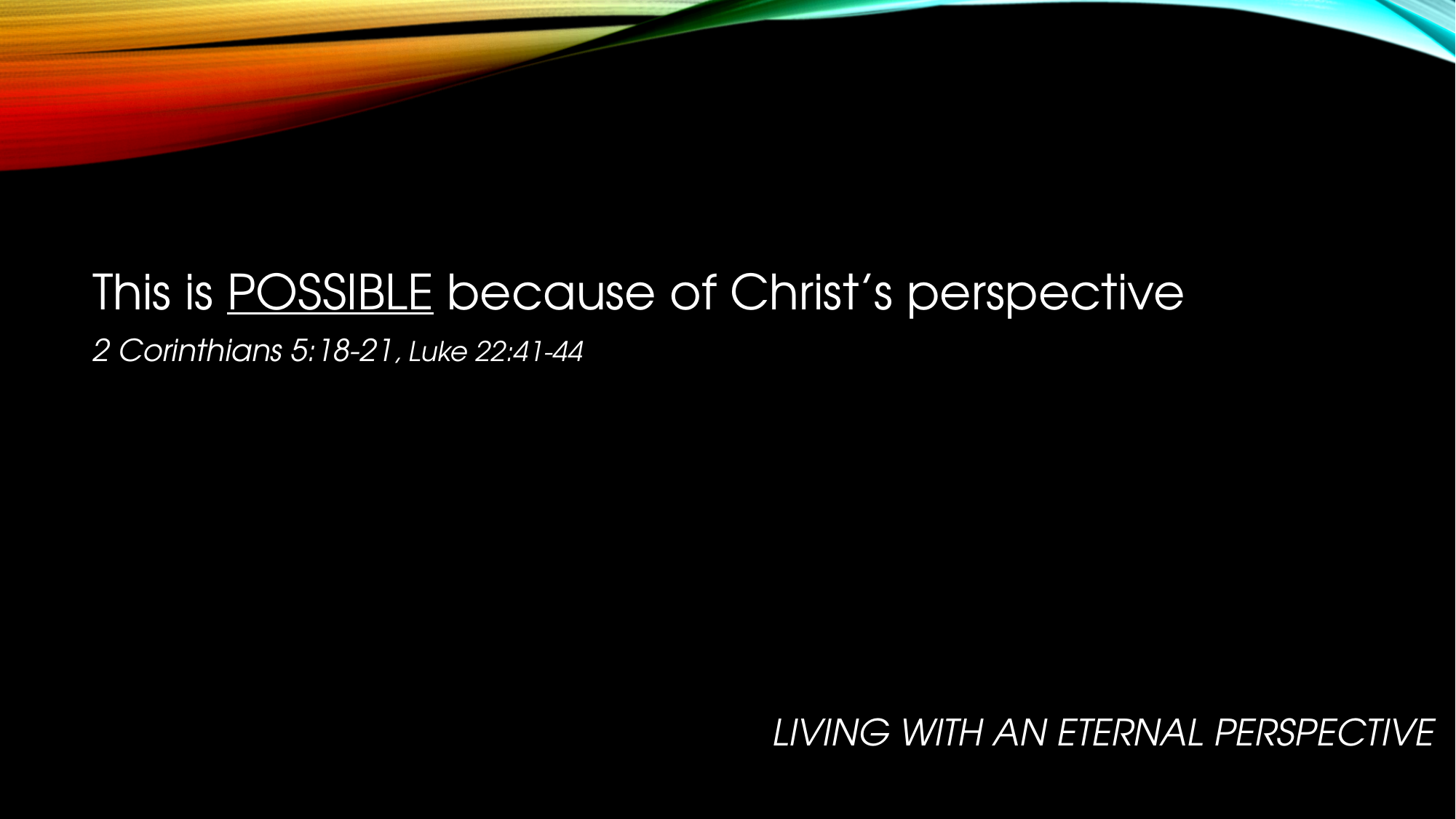

This is POSSIBLE because of Christ’s perspective
2 Corinthians 5:18-21, Luke 22:41-44
# Living with an Eternal Perspective